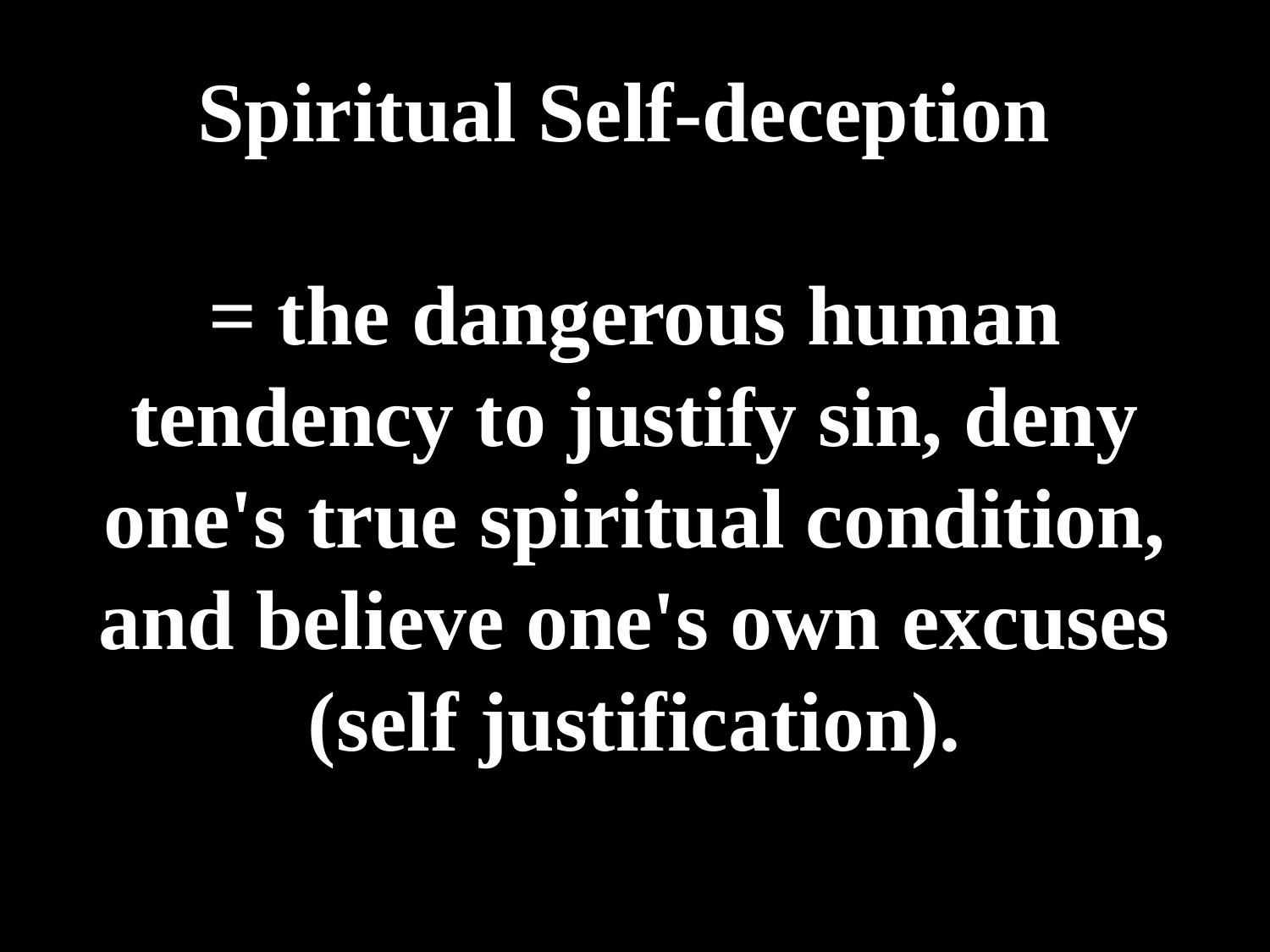

# Spiritual Self-deception = the dangerous human tendency to justify sin, deny one's true spiritual condition, and believe one's own excuses (self justification).